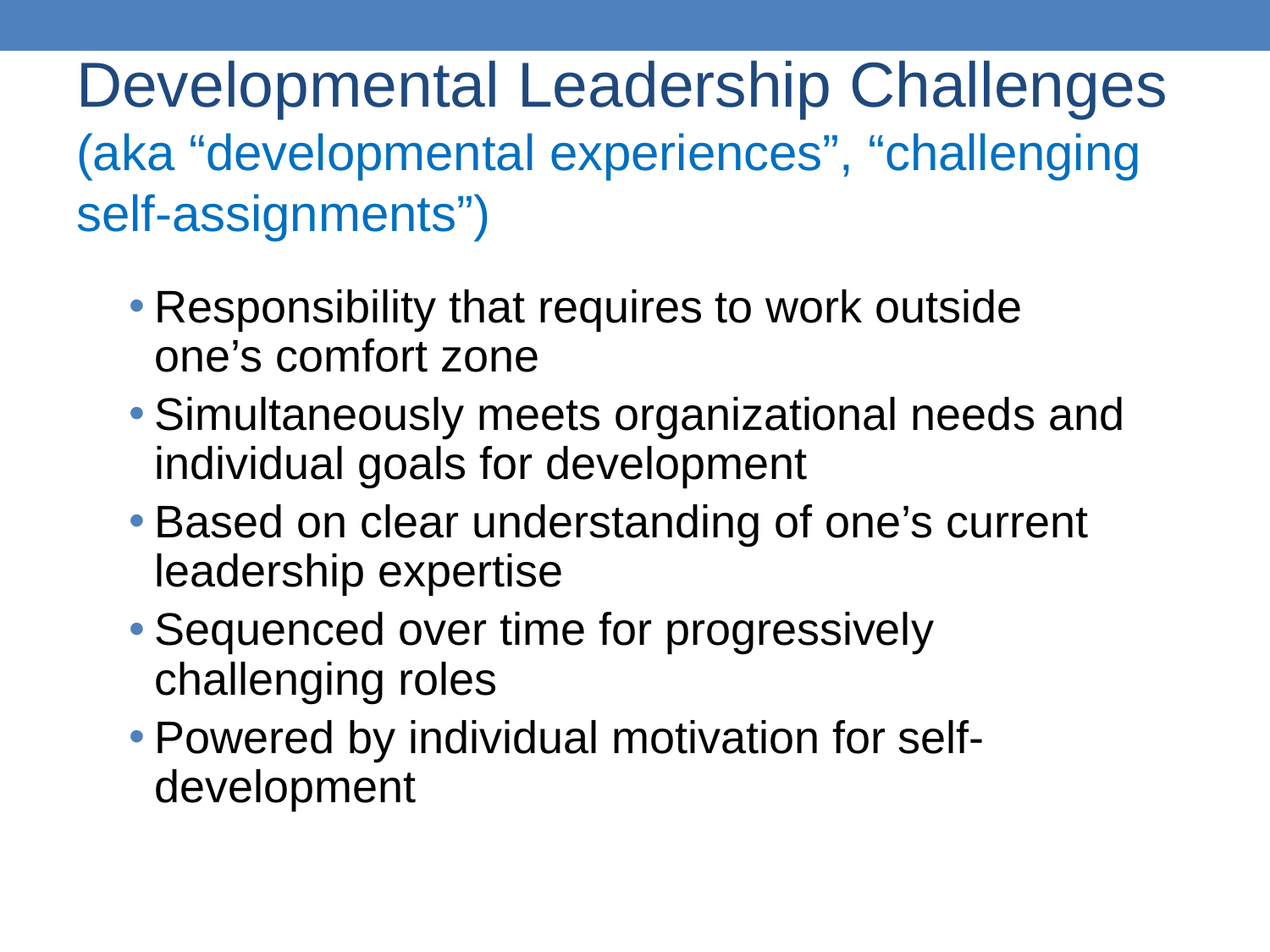

# Developmental Leadership Challenges (aka “developmental experiences”, “challenging self-assignments”)
Responsibility that requires to work outside one’s comfort zone
Simultaneously meets organizational needs and individual goals for development
Based on clear understanding of one’s current leadership expertise
Sequenced over time for progressively challenging roles
Powered by individual motivation for self-development